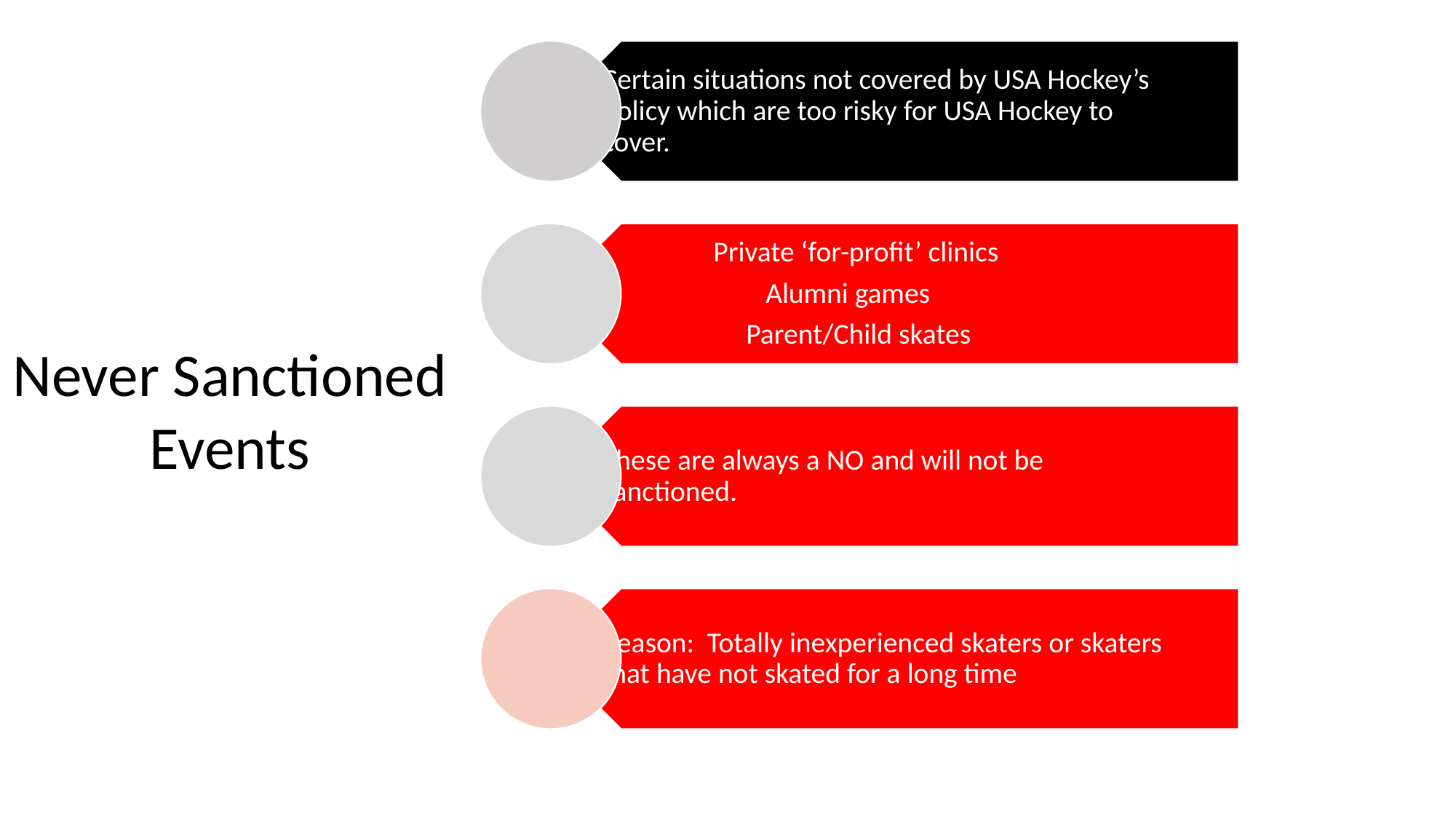

Certain situations not covered by USA Hockey’s policy which are too risky for USA Hockey to cover.
                 Private ‘for-profit’ clinics
                         Alumni games
                      Parent/Child skates
These are always a NO and will not be sanctioned.
Reason:  Totally inexperienced skaters or skaters that have not skated for a long time
Never Sanctioned
Events